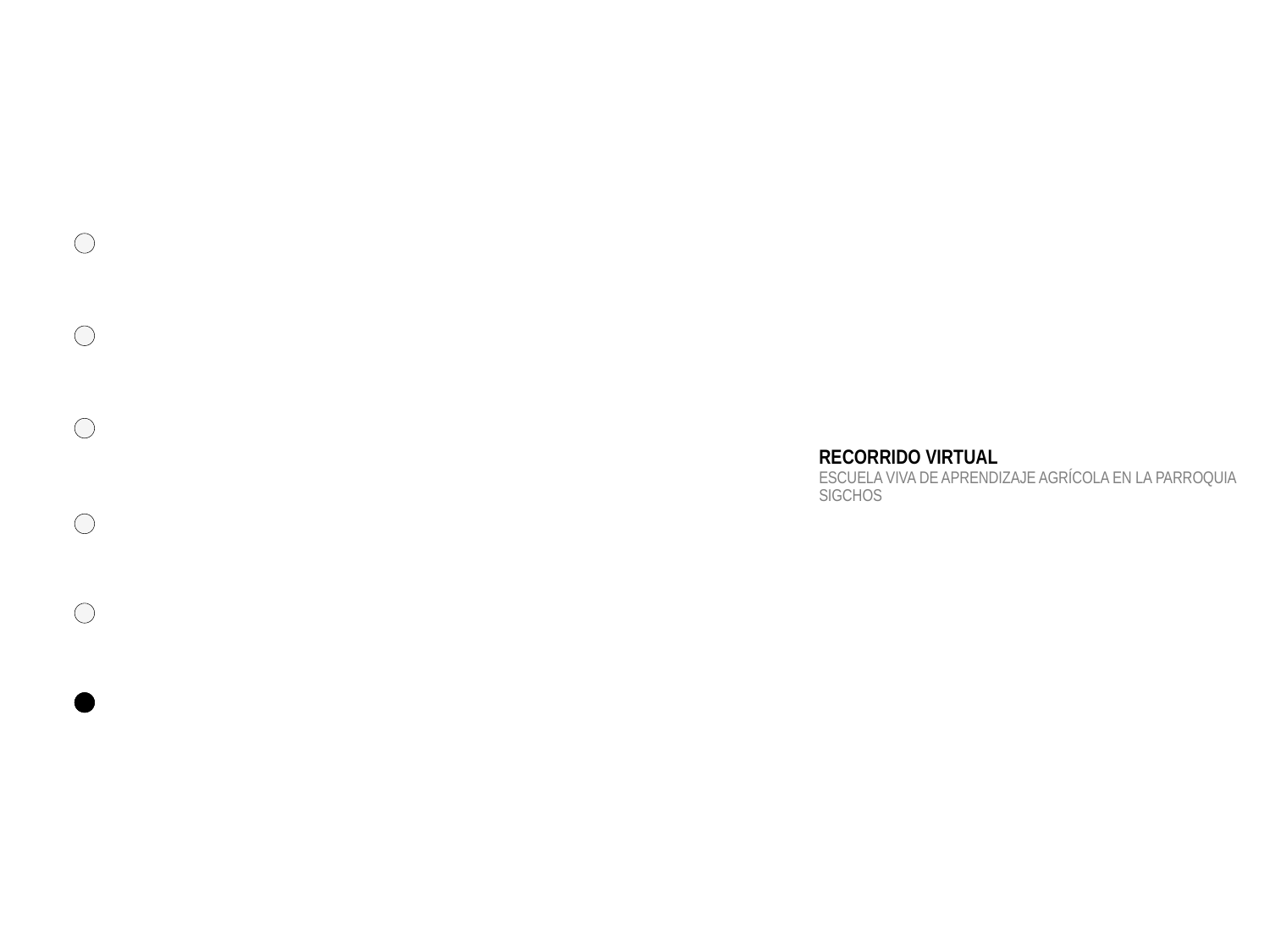

RECORRIDO VIRTUAL
ESCUELA VIVA DE APRENDIZAJE AGRÍCOLA EN LA PARROQUIA SIGCHOS